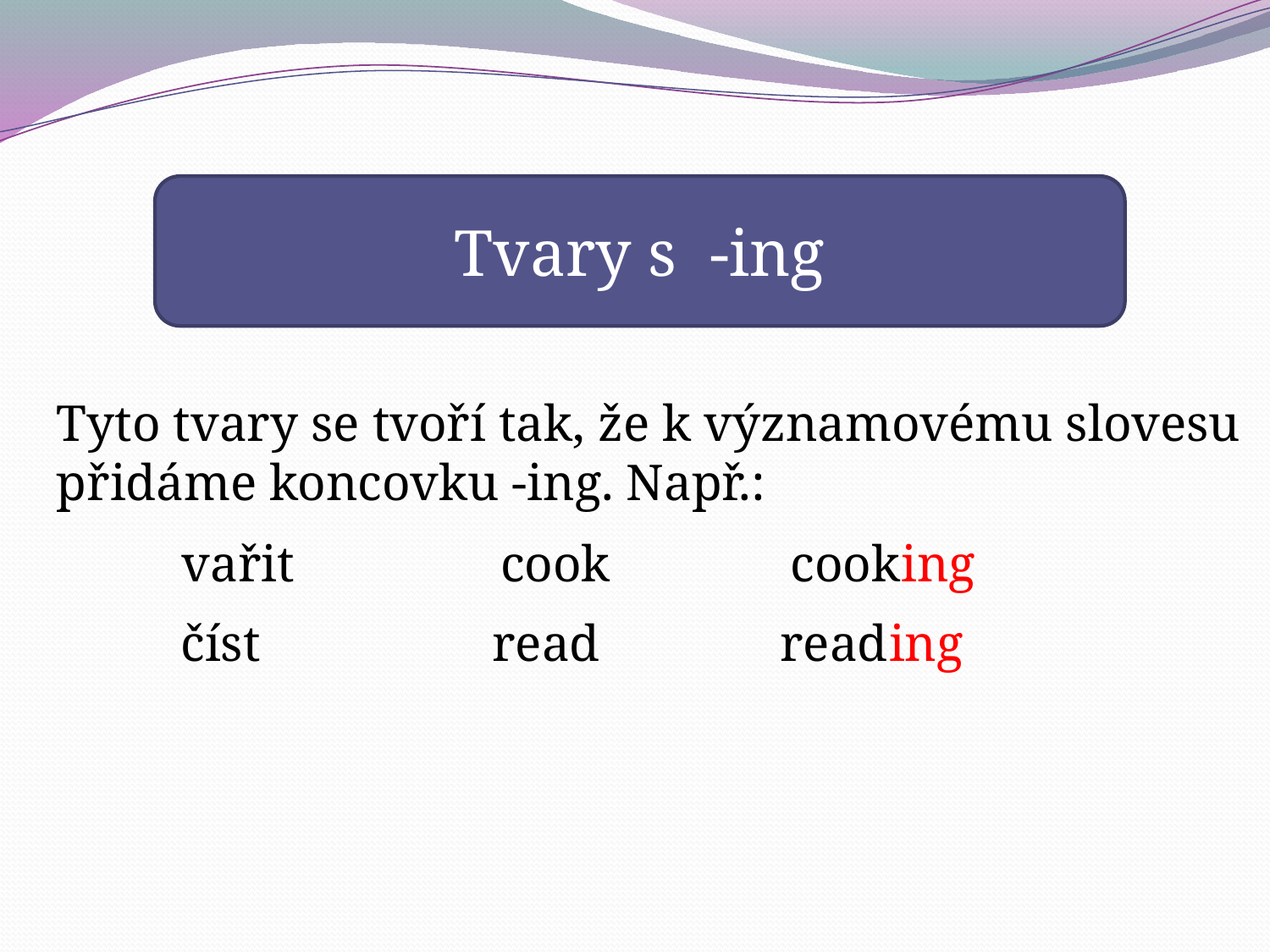

Tvary s  -ing
Tyto tvary se tvoří tak, že k významovému slovesu
přidáme koncovku -ing. Např.:
vařit                cook              cooking
číst                  read              reading